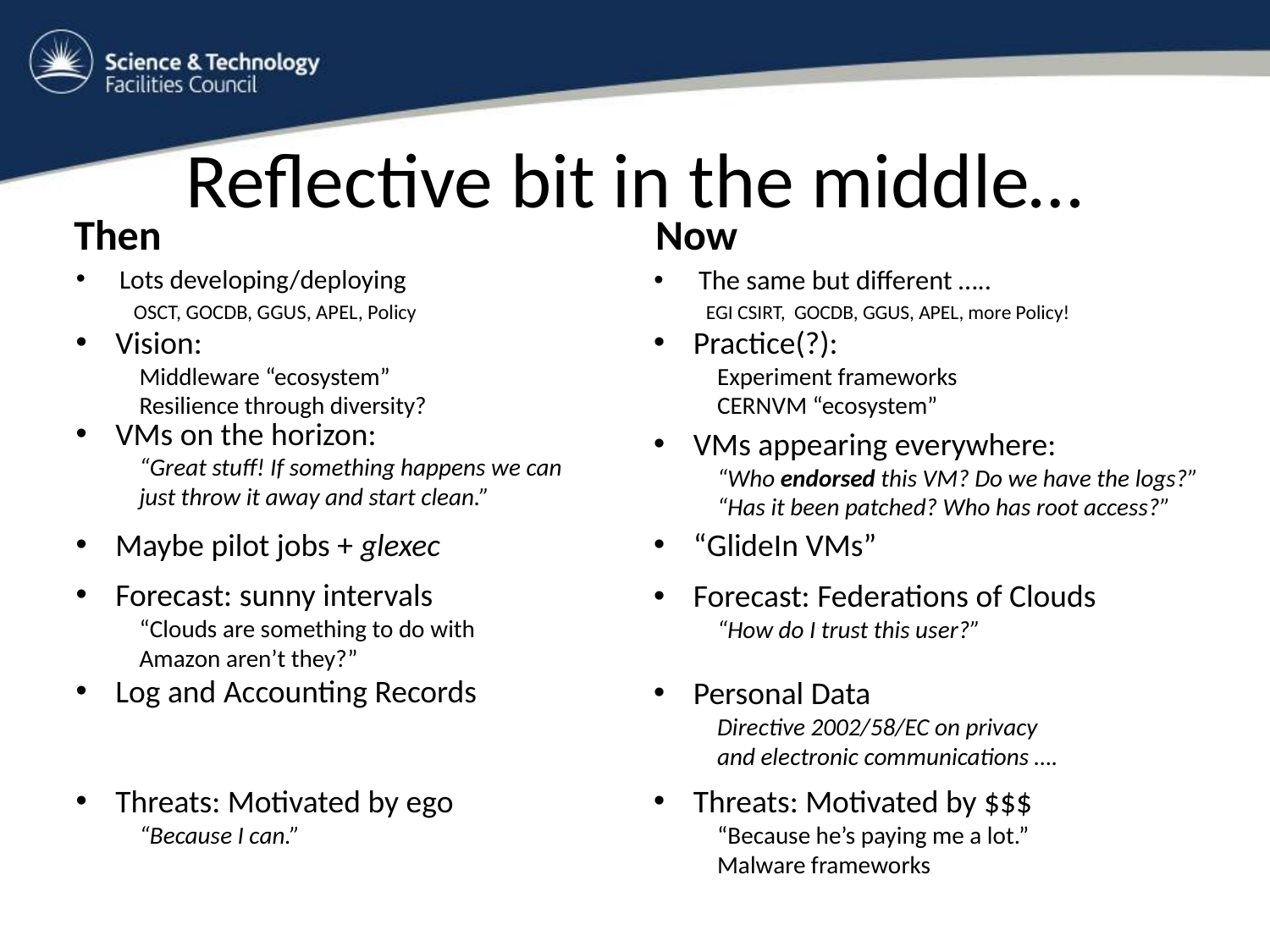

# Reflective bit in the middle…
Then
Now
Lots developing/deploying
OSCT, GOCDB, GGUS, APEL, Policy
The same but different …..
EGI CSIRT,  GOCDB, GGUS, APEL, more Policy!

Vision:
Middleware “ecosystem”
Resilience through diversity?
Practice(?):
Experiment frameworks
CERNVM “ecosystem”

VMs on the horizon:
“Great stuff! If something happens we can just throw it away and start clean.”
VMs appearing everywhere:
“Who endorsed this VM? Do we have the logs?”
“Has it been patched? Who has root access?”

Maybe pilot jobs + glexec
“GlideIn VMs”
Forecast: sunny intervals
“Clouds are something to do with Amazon aren’t they?”
Forecast: Federations of Clouds
“How do I trust this user?”
Log and Accounting Records
Personal Data
Directive 2002/58/EC on privacy
and electronic communications ….
Threats: Motivated by ego
“Because I can.”
Threats: Motivated by $$$
“Because he’s paying me a lot.”
Malware frameworks